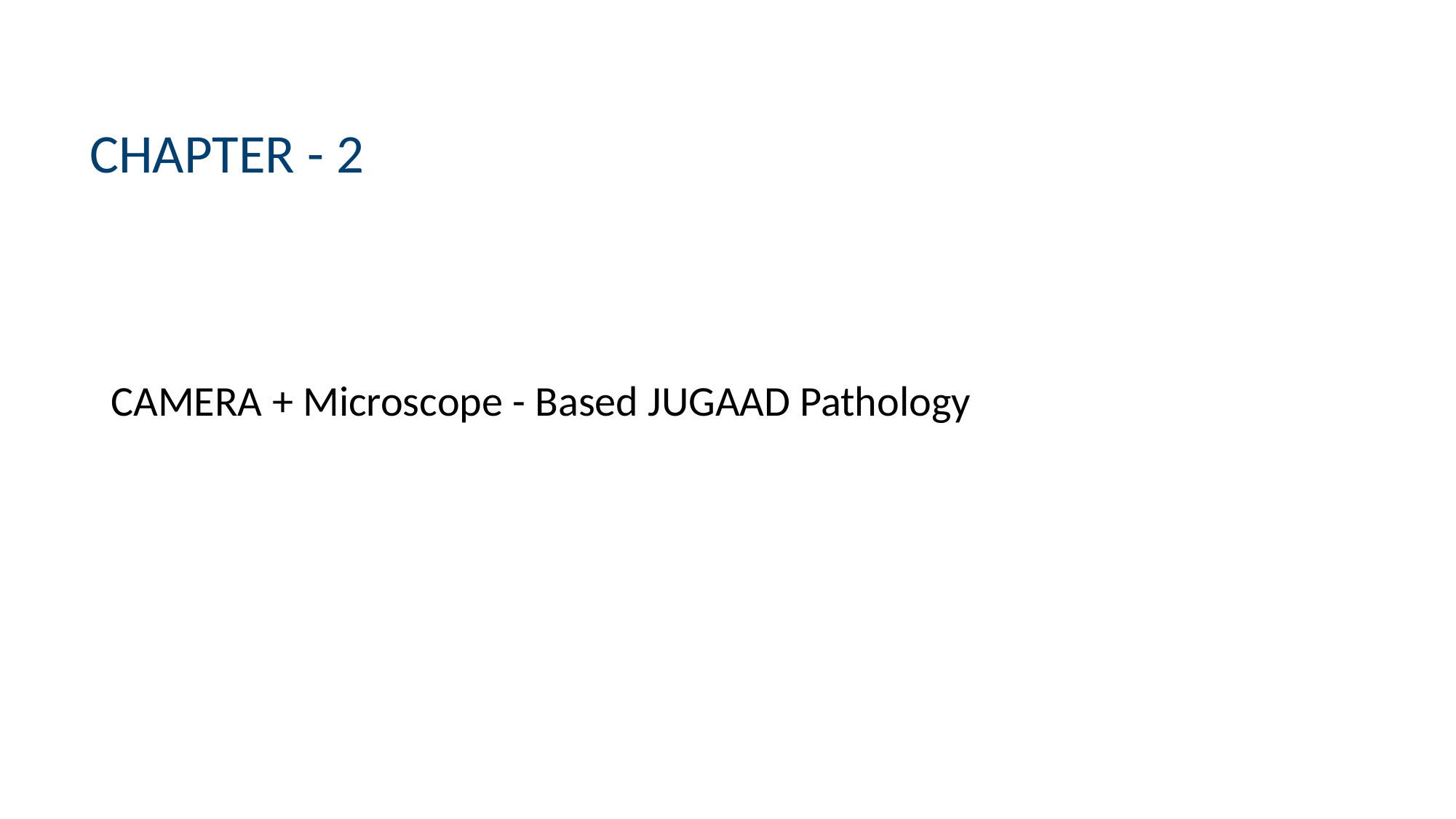

# CHAPTER - 2

CAMERA + Microscope - Based JUGAAD Pathology